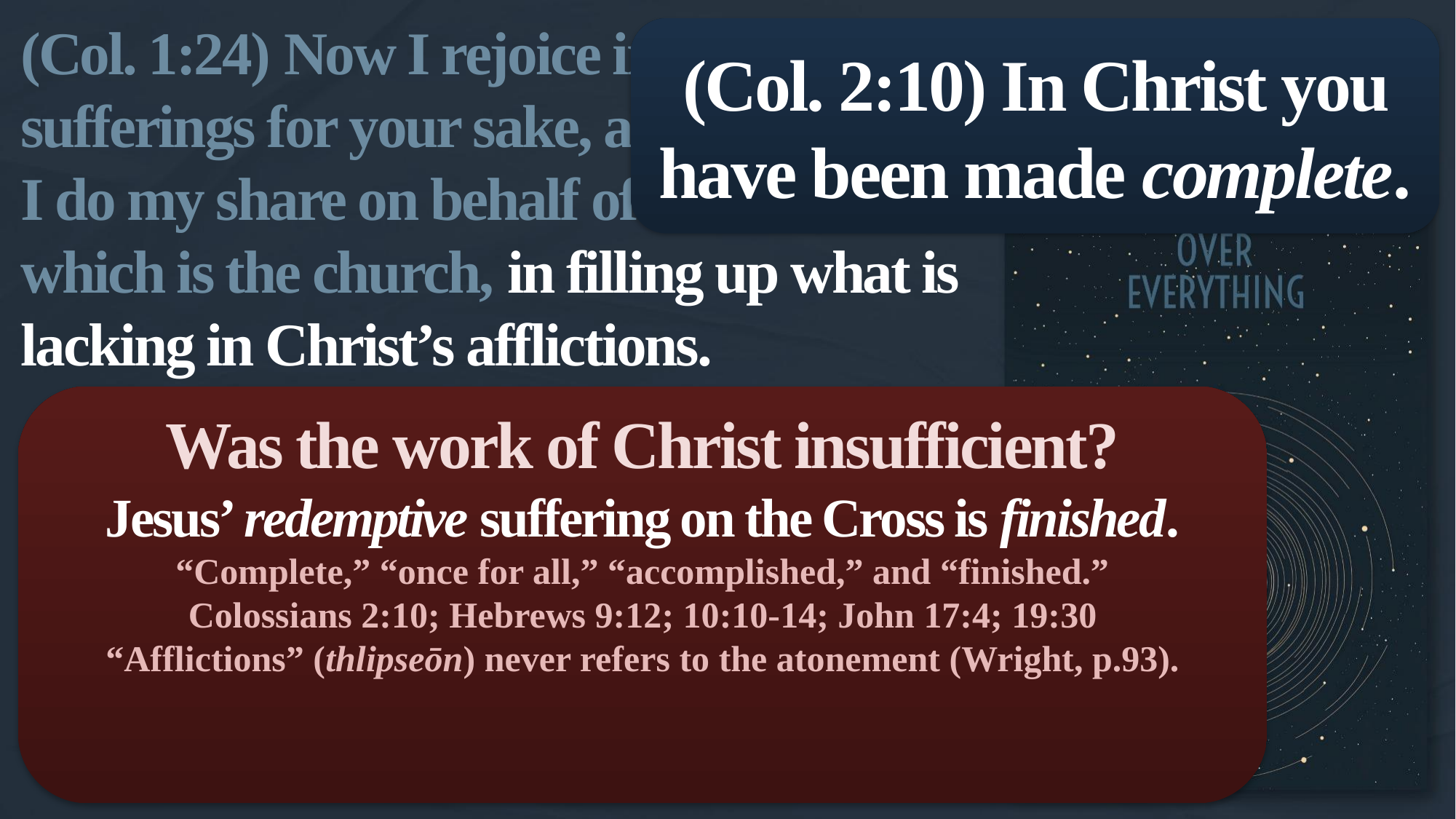

(Col. 1:24) Now I rejoice in my sufferings for your sake, and in my flesh I do my share on behalf of His body, which is the church, in filling up what is lacking in Christ’s afflictions.
(Col. 2:10) In Christ you have been made complete.
Was the work of Christ insufficient?
Jesus’ redemptive suffering on the Cross is finished.
“Complete,” “once for all,” “accomplished,” and “finished.”
Colossians 2:10; Hebrews 9:12; 10:10-14; John 17:4; 19:30
“Afflictions” (thlipseōn) never refers to the atonement (Wright, p.93).